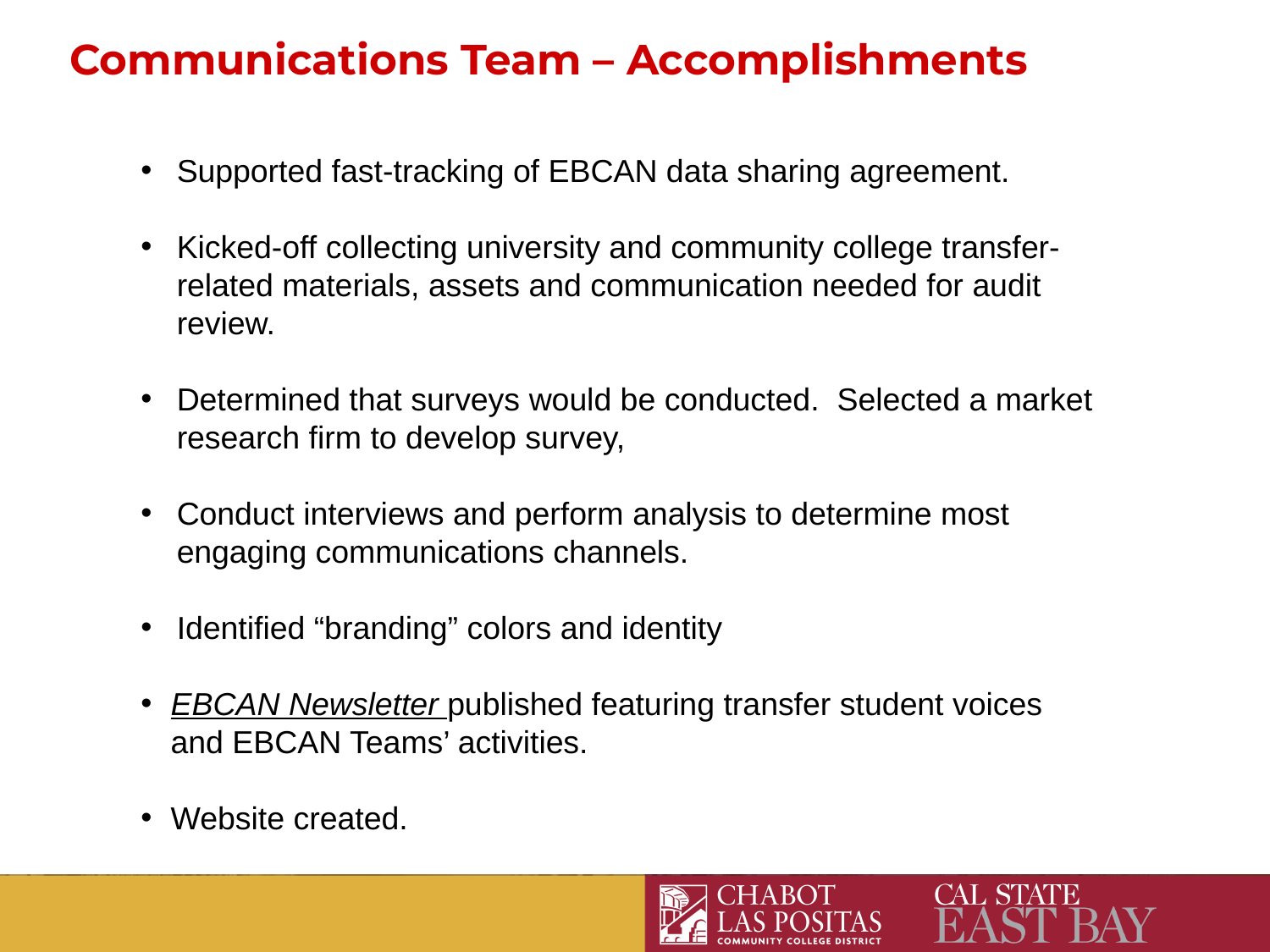

Communications Team – Accomplishments

Supported fast-tracking of EBCAN data sharing agreement.

Kicked-off collecting university and community college transfer-related materials, assets and communication needed for audit review.

Determined that surveys would be conducted.  Selected a market research firm to develop survey,

Conduct interviews and perform analysis to determine most engaging communications channels.

Identified “branding” colors and identity

EBCAN Newsletter published featuring transfer student voices and EBCAN Teams’ activities.

Website created.